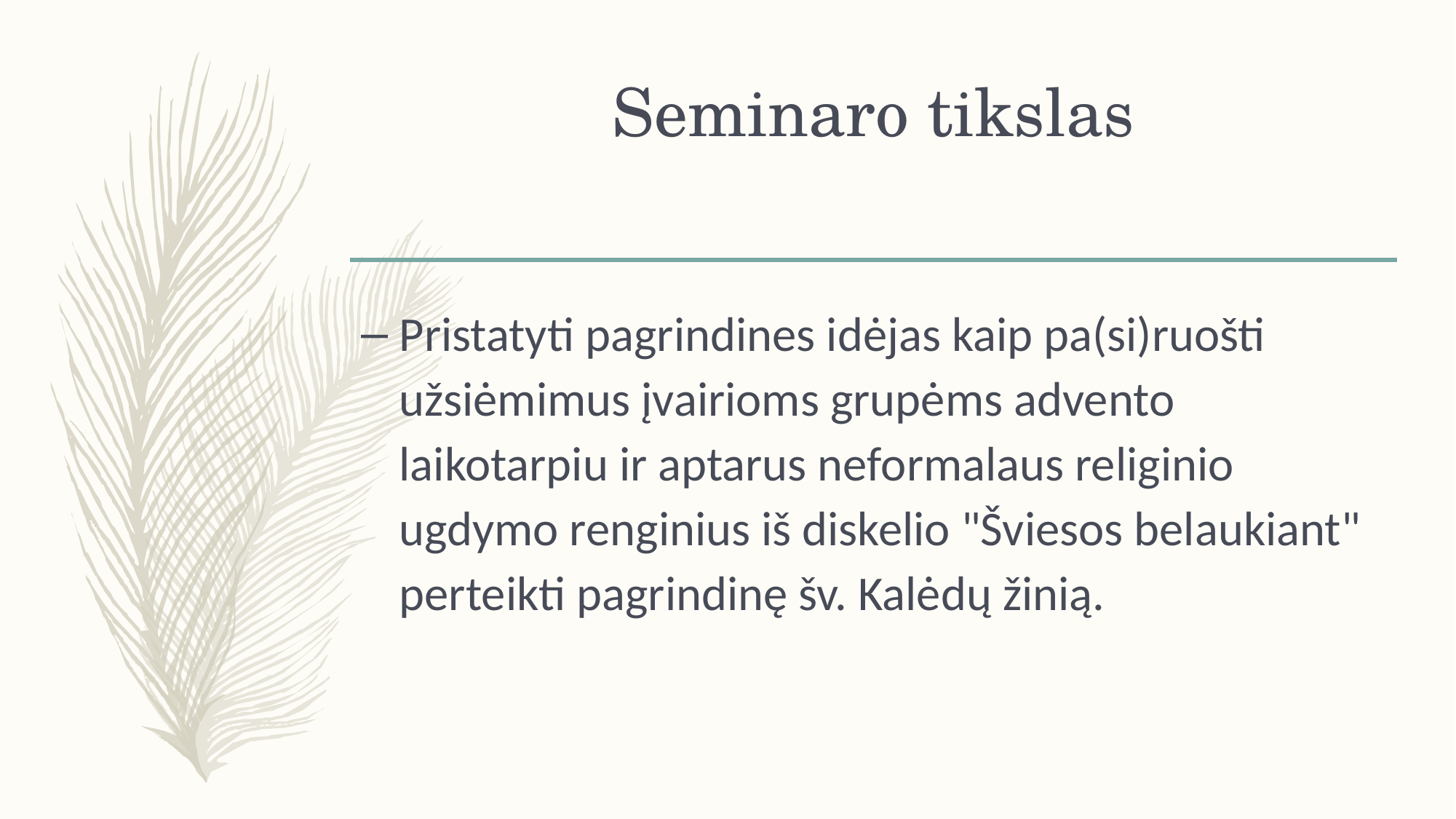

# Seminaro tikslas
Pristatyti pagrindines idėjas kaip pa(si)ruošti užsiėmimus įvairioms grupėms advento laikotarpiu ir aptarus neformalaus religinio ugdymo renginius iš diskelio "Šviesos belaukiant" perteikti pagrindinę šv. Kalėdų žinią.